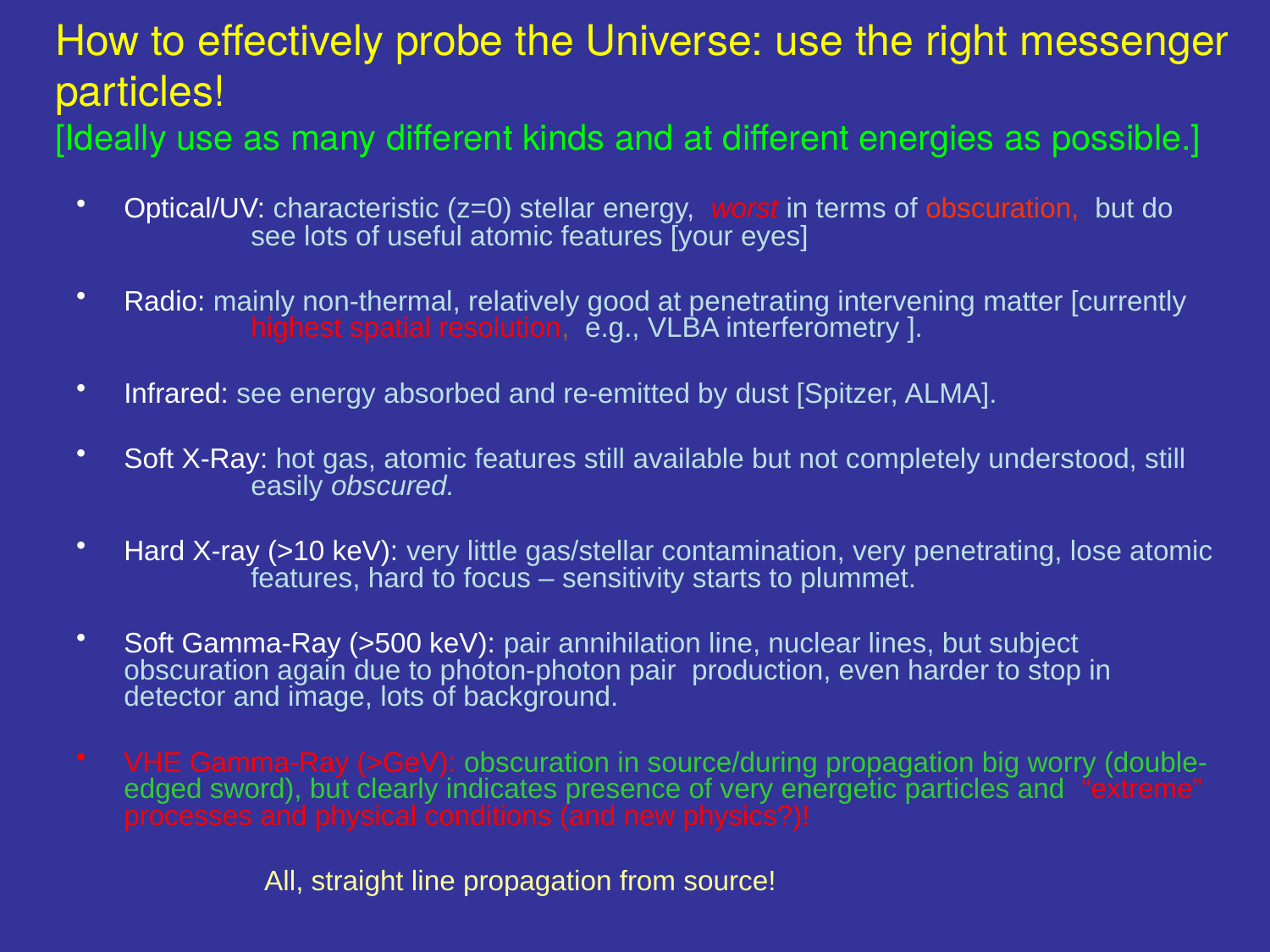

# How to effectively probe the Universe: use the right messenger particles! [Ideally use as many different kinds and at different energies as possible.]
Optical/UV: characteristic (z=0) stellar energy,  worst in terms of obscuration,  but do 	see lots of useful atomic features [your eyes]

Radio: mainly non-thermal, relatively good at penetrating intervening matter [currently 	highest spatial resolution,  e.g., VLBA interferometry ].

Infrared: see energy absorbed and re-emitted by dust [Spitzer, ALMA].

Soft X-Ray: hot gas, atomic features still available but not completely understood, still 	easily obscured.

Hard X-ray (>10 keV): very little gas/stellar contamination, very penetrating, lose atomic 	features, hard to focus – sensitivity starts to plummet.

Soft Gamma-Ray (>500 keV): pair annihilation line, nuclear lines, but subject 	obscuration again due to photon-photon pair  production, even harder to stop in 	detector and image, lots of background.

VHE Gamma-Ray (>GeV): obscuration in source/during propagation big worry (double-edged sword), but clearly indicates presence of very energetic particles and  “extreme”  processes and physical conditions (and new physics?)!

                        All, straight line propagation from source!